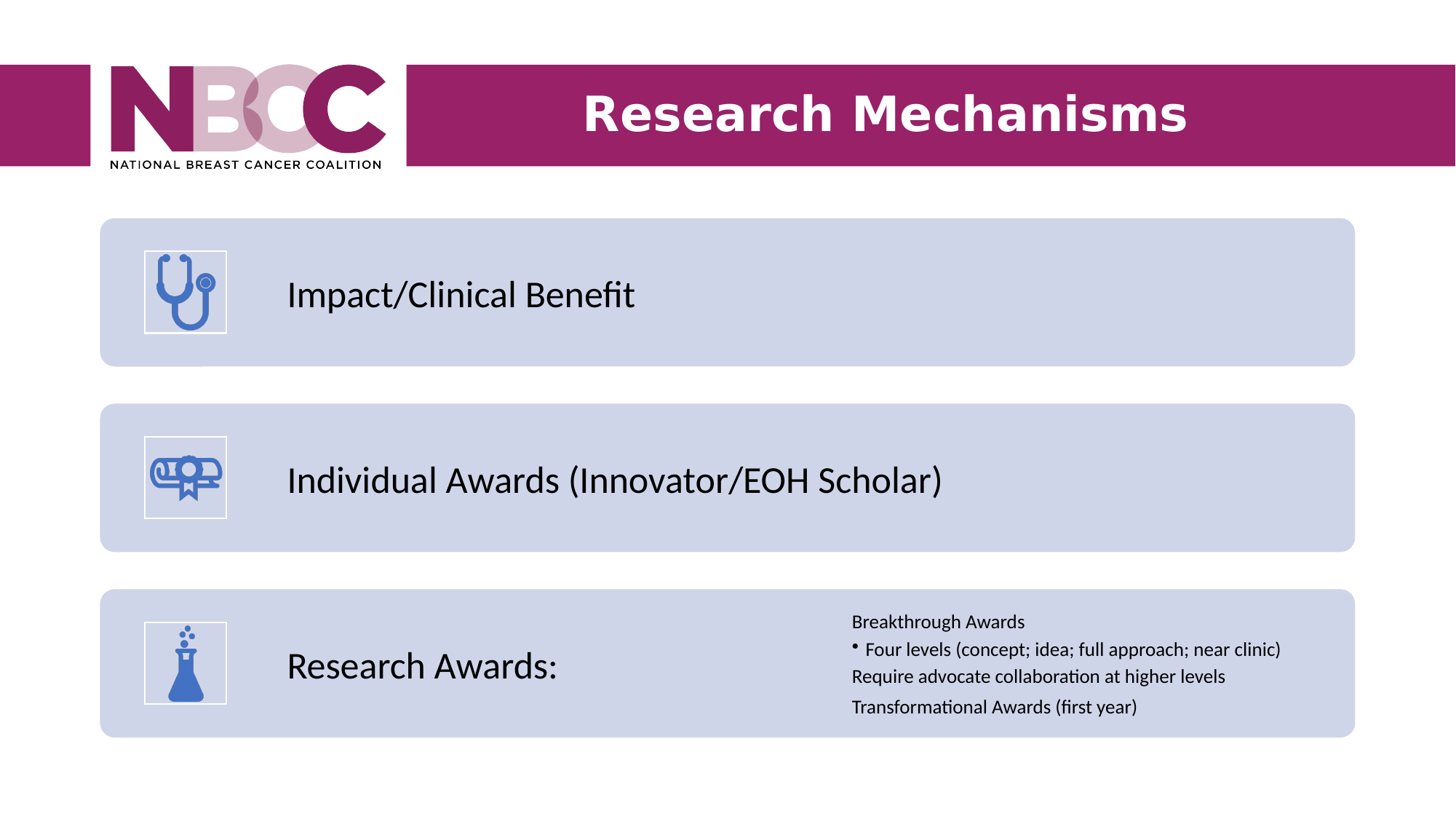

Research Mechanisms
Impact/Clinical Benefit
Individual Awards (Innovator/EOH Scholar)​
Research Awards:​
Breakthrough Awards​
Four levels (concept; idea; full approach; near clinic)​
Require advocate collaboration at higher levels​
Transformational Awards (first year)​